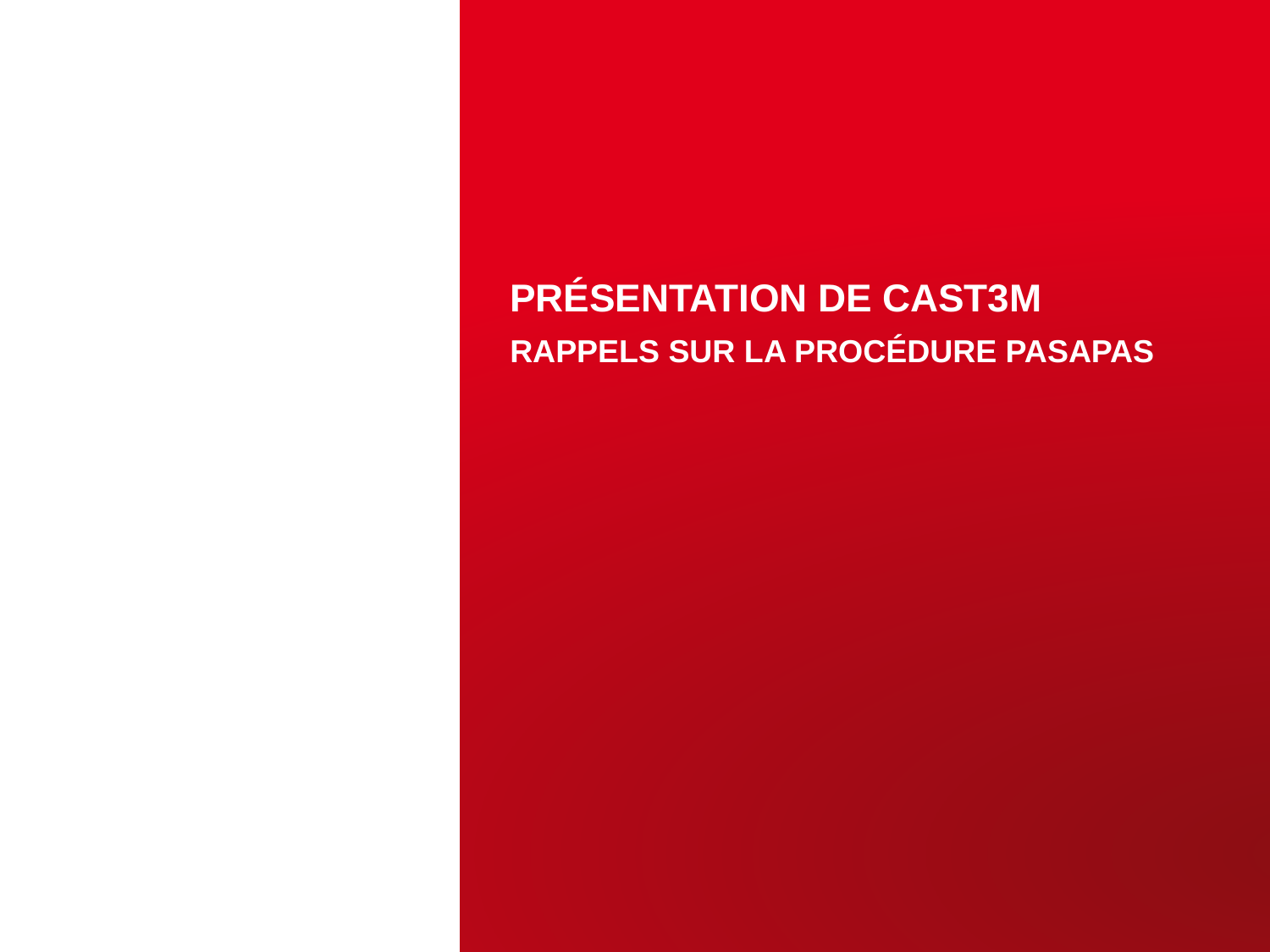

# Présentation de Cast3M Rappels sur la procédure PASAPAS